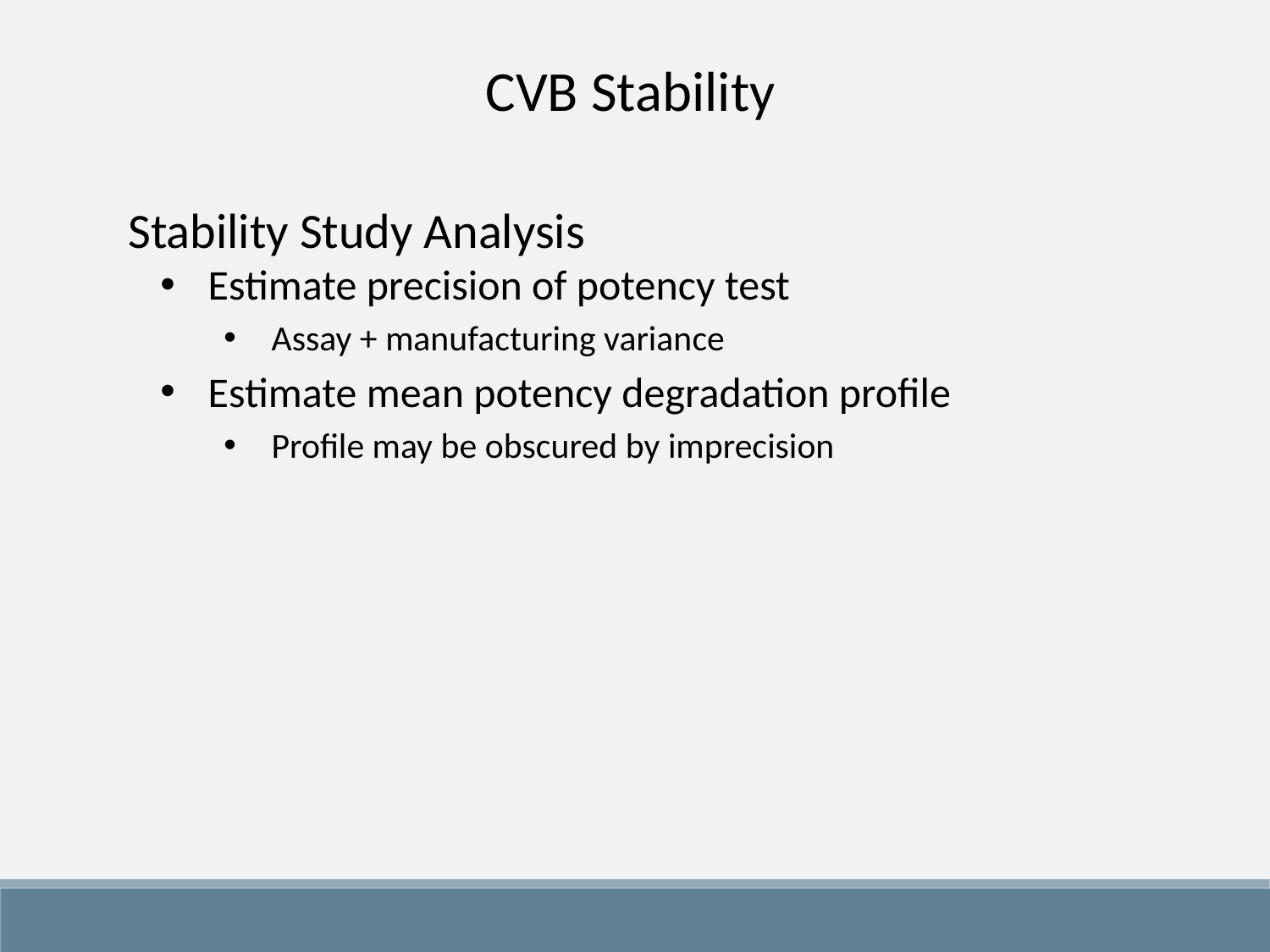

CVB Stability
Stability Study Analysis
Estimate precision of potency test
Assay + manufacturing variance
Estimate mean potency degradation profile
Profile may be obscured by imprecision